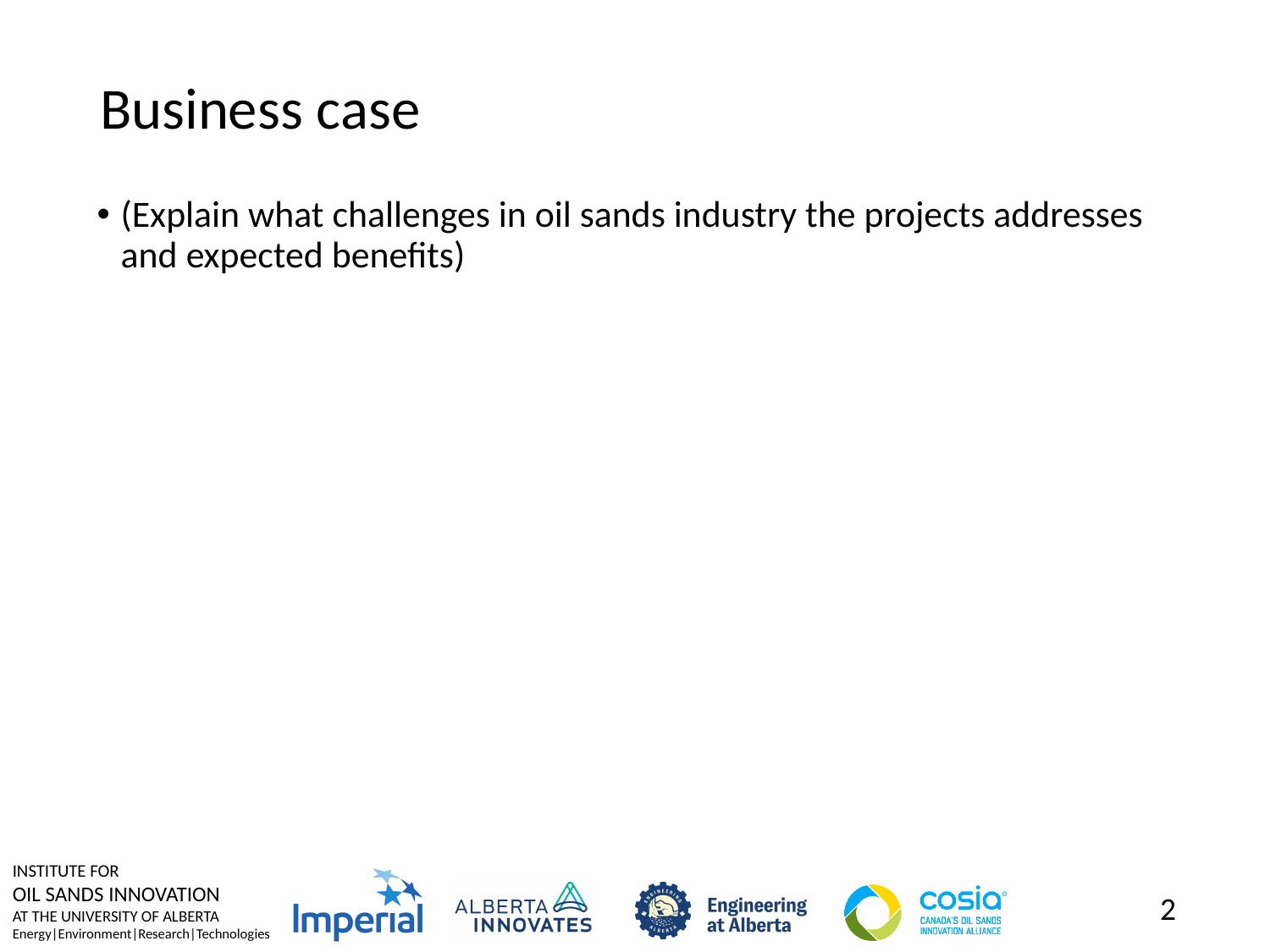

# Business case
(Explain what challenges in oil sands industry the projects addresses and expected benefits)

2